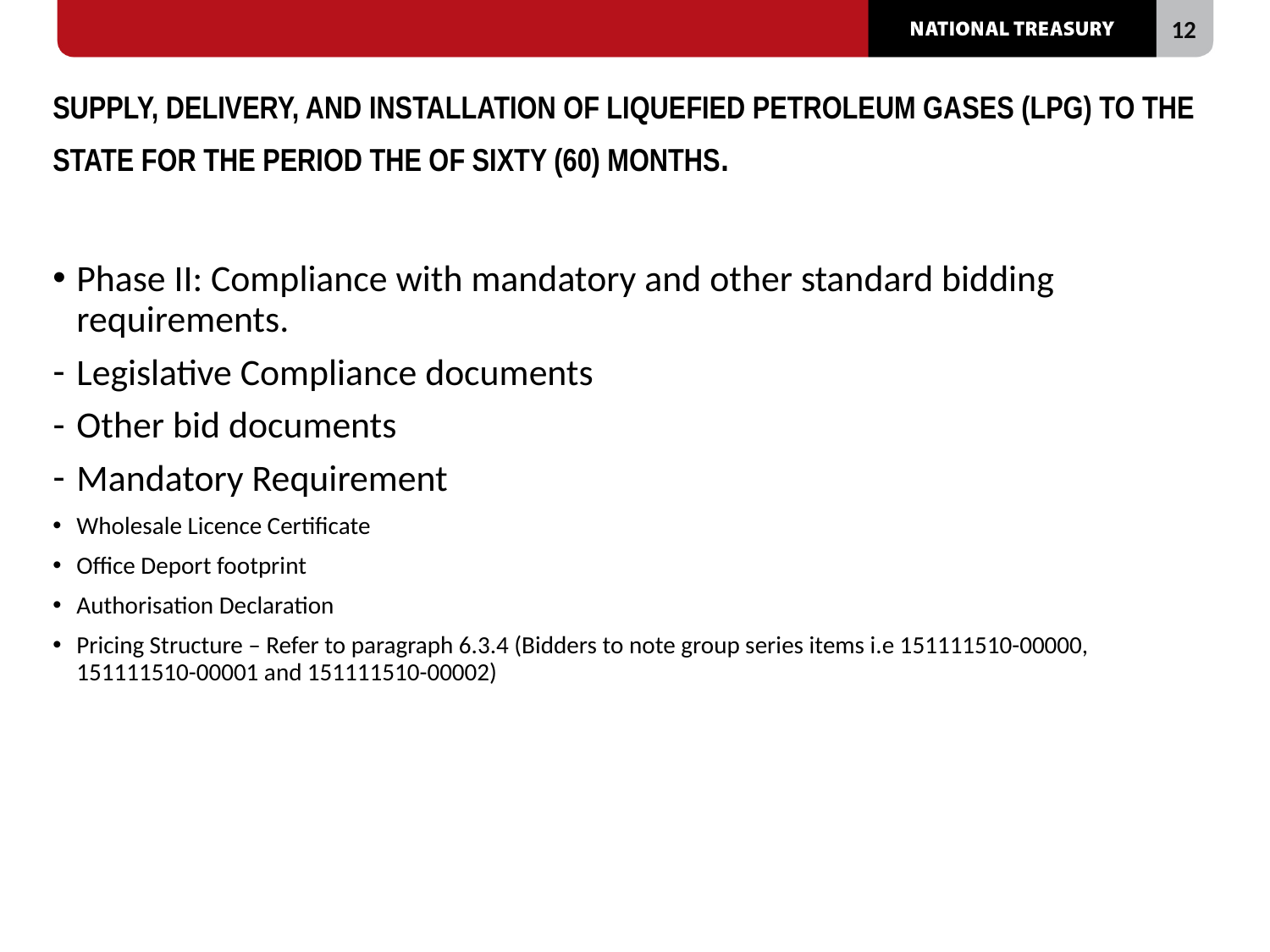

# SUPPLY, DELIVERY, AND INSTALLATION OF LIQUEFIED PETROLEUM GASES (LPG) TO THE STATE FOR THE PERIOD THE OF SIXTY (60) MONTHS.
Phase II: Compliance with mandatory and other standard bidding requirements.
Legislative Compliance documents
Other bid documents
Mandatory Requirement
Wholesale Licence Certificate
Office Deport footprint
Authorisation Declaration
Pricing Structure – Refer to paragraph 6.3.4 (Bidders to note group series items i.e 151111510-00000, 151111510-00001 and 151111510-00002)